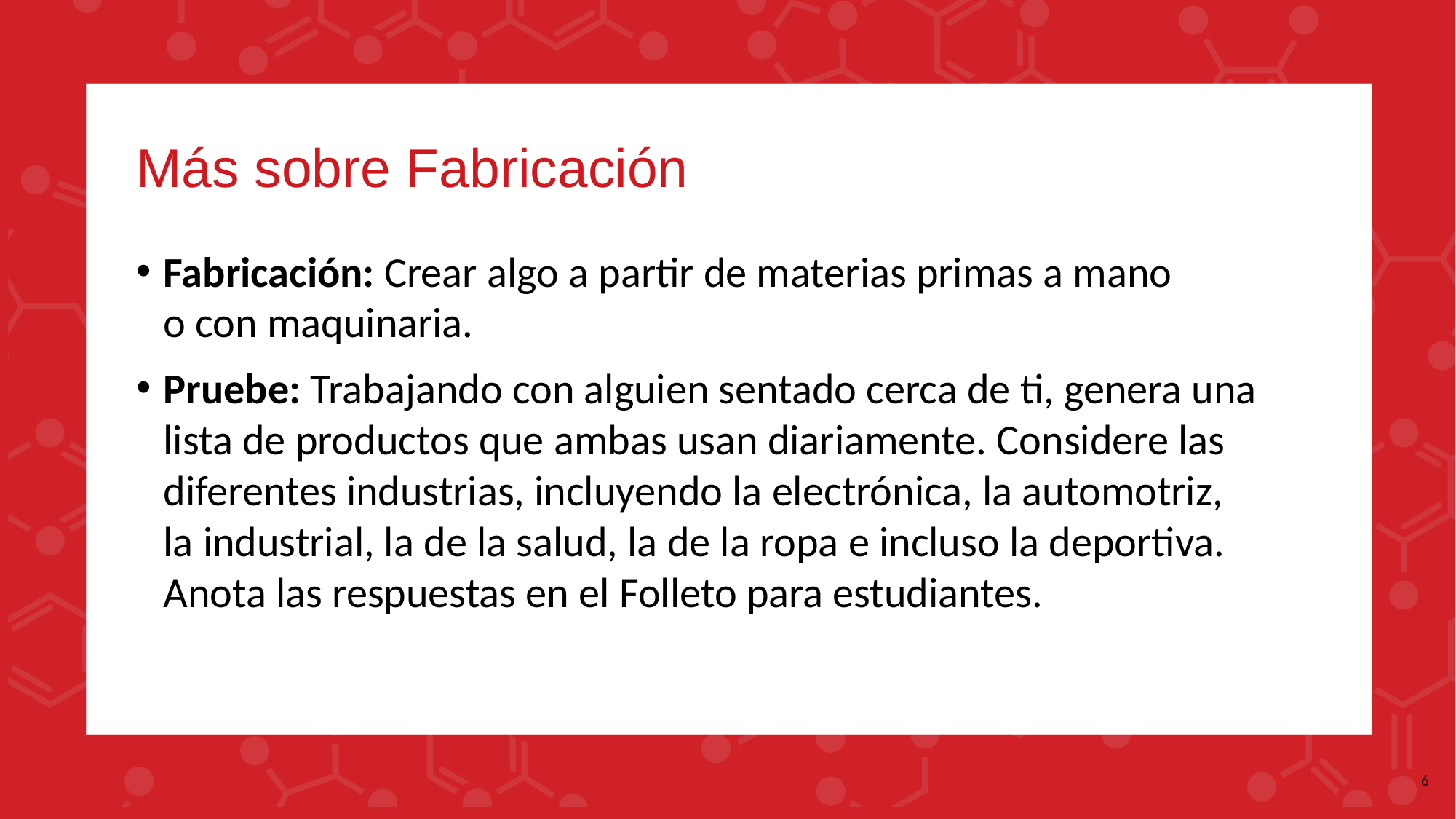

# Más sobre Fabricación
Fabricación: Crear algo a partir de materias primas a mano
o con maquinaria.
Pruebe: Trabajando con alguien sentado cerca de ti, genera una lista de productos que ambas usan diariamente. Considere las diferentes industrias, incluyendo la electrónica, la automotriz,
la industrial, la de la salud, la de la ropa e incluso la deportiva. Anota las respuestas en el Folleto para estudiantes.